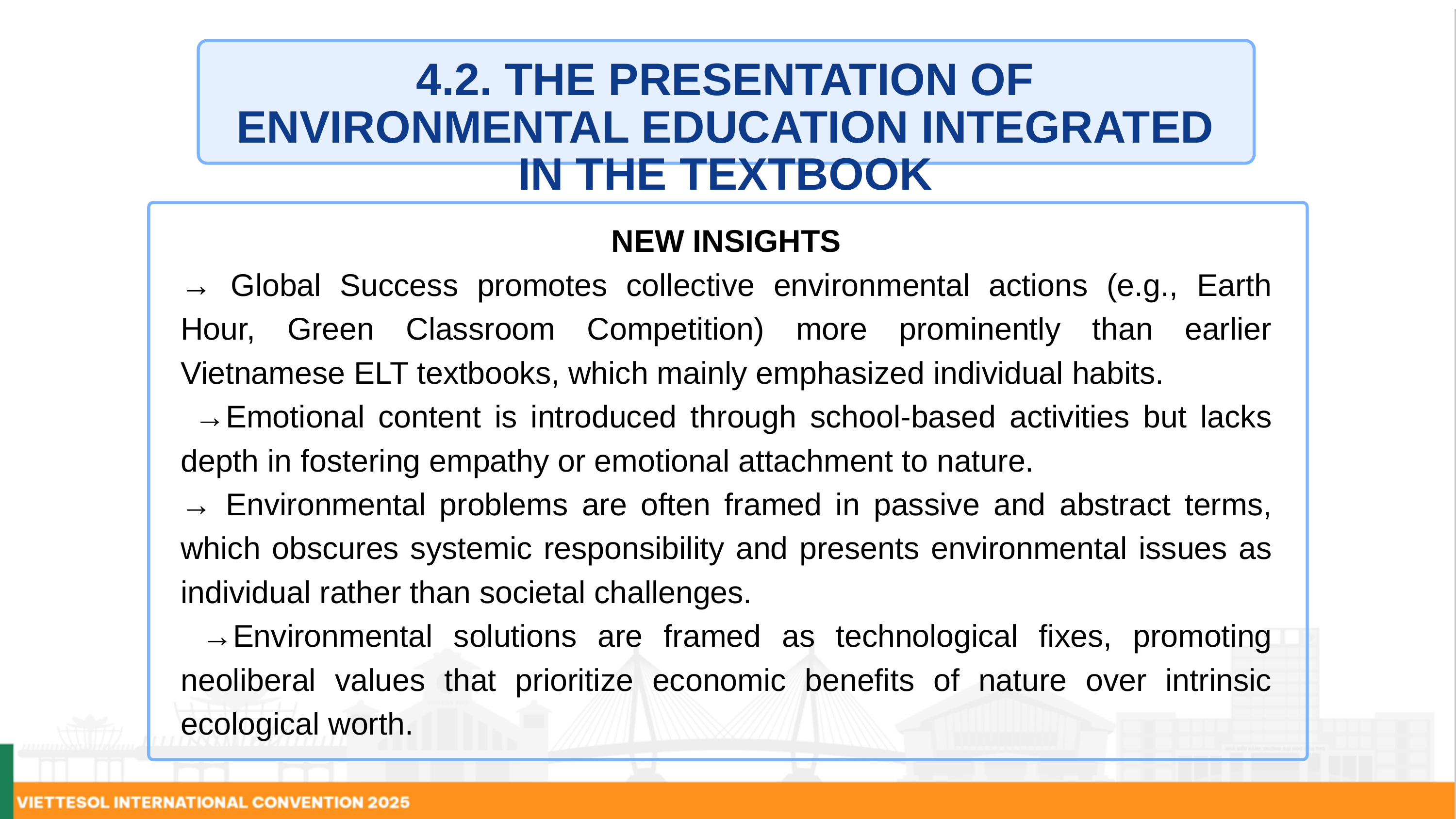

4.2. THE PRESENTATION OF ENVIRONMENTAL EDUCATION INTEGRATED IN THE TEXTBOOK

NEW INSIGHTS
→ Global Success promotes collective environmental actions (e.g., Earth Hour, Green Classroom Competition) more prominently than earlier Vietnamese ELT textbooks, which mainly emphasized individual habits.
 →Emotional content is introduced through school-based activities but lacks depth in fostering empathy or emotional attachment to nature.
→ Environmental problems are often framed in passive and abstract terms, which obscures systemic responsibility and presents environmental issues as individual rather than societal challenges.
 →Environmental solutions are framed as technological fixes, promoting neoliberal values that prioritize economic benefits of nature over intrinsic ecological worth.